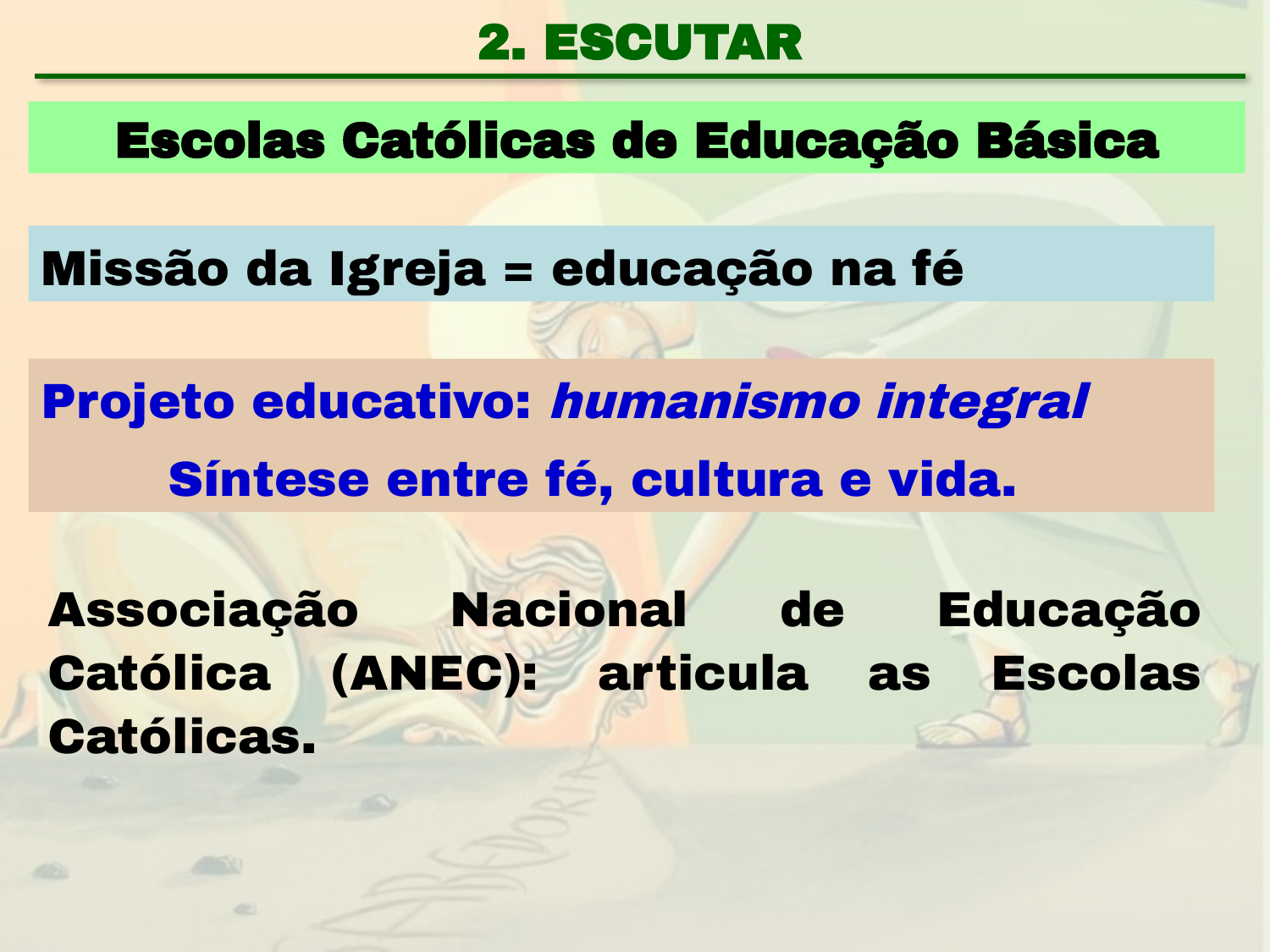

2. ESCUTAR
Escolas Católicas de Educação Básica
Missão da Igreja = educação na fé
Projeto educativo: humanismo integral
	Síntese entre fé, cultura e vida.
Associação Nacional de Educação Católica (ANEC): articula as Escolas Católicas.